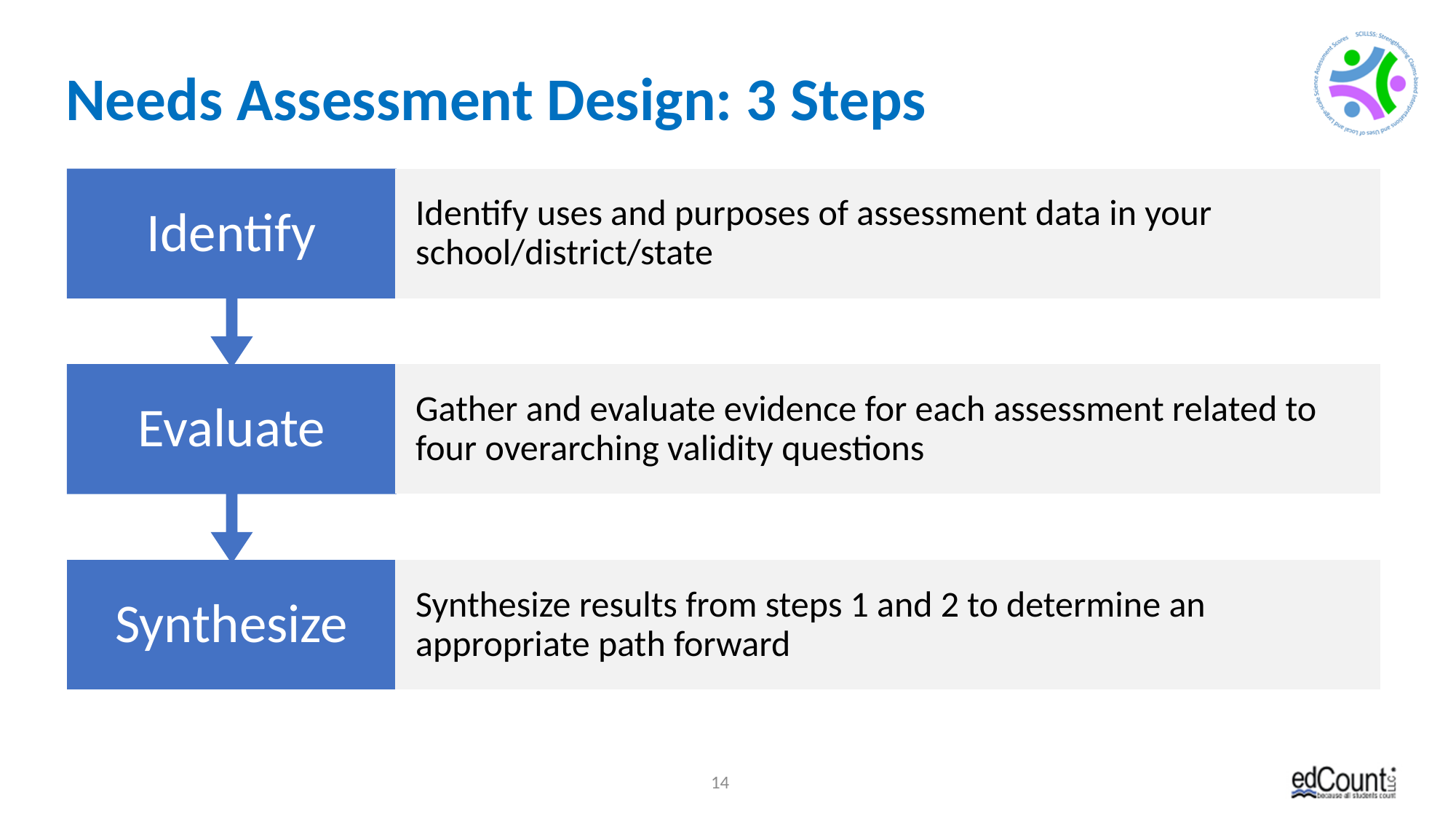

# Needs Assessment Design: 3 Steps
Synthesize
Synthesize results from steps 1 and 2 to determine an appropriate path forward
Evaluate
Gather and evaluate evidence for each assessment related to four overarching validity questions
Identify
Identify uses and purposes of assessment data in your school/district/state
14